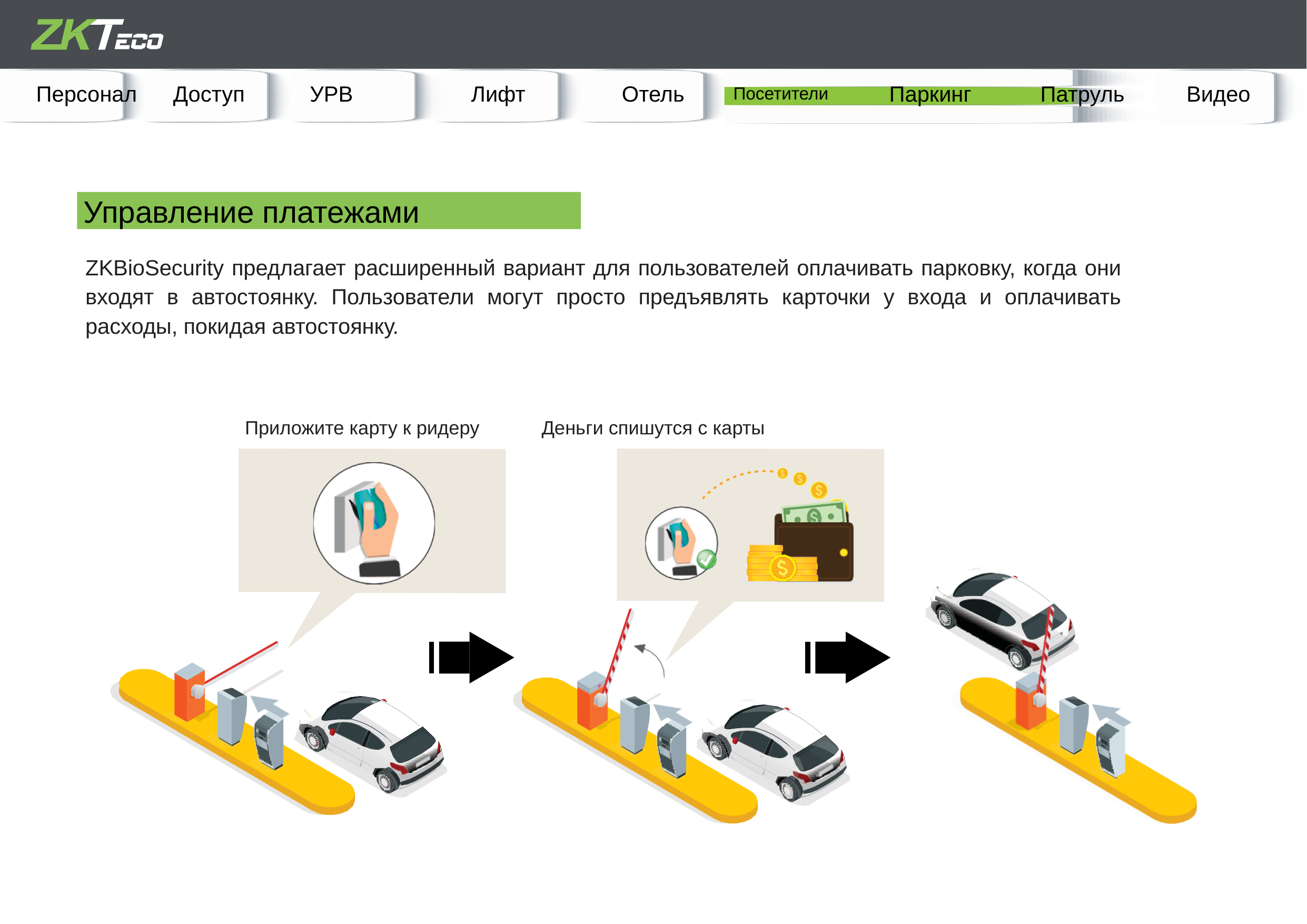

Посетители
Видео

УРВ
Паркинг
Патруль
Отель
Персонал
Доступ
Лифт

Управление платежами
ZKBioSecurity предлагает расширенный вариант для пользователей оплачивать парковку, когда они входят в автостоянку. Пользователи могут просто предъявлять карточки у входа и оплачивать расходы, покидая автостоянку.
Приложите карту к ридеру	       Деньги спишутся с карты